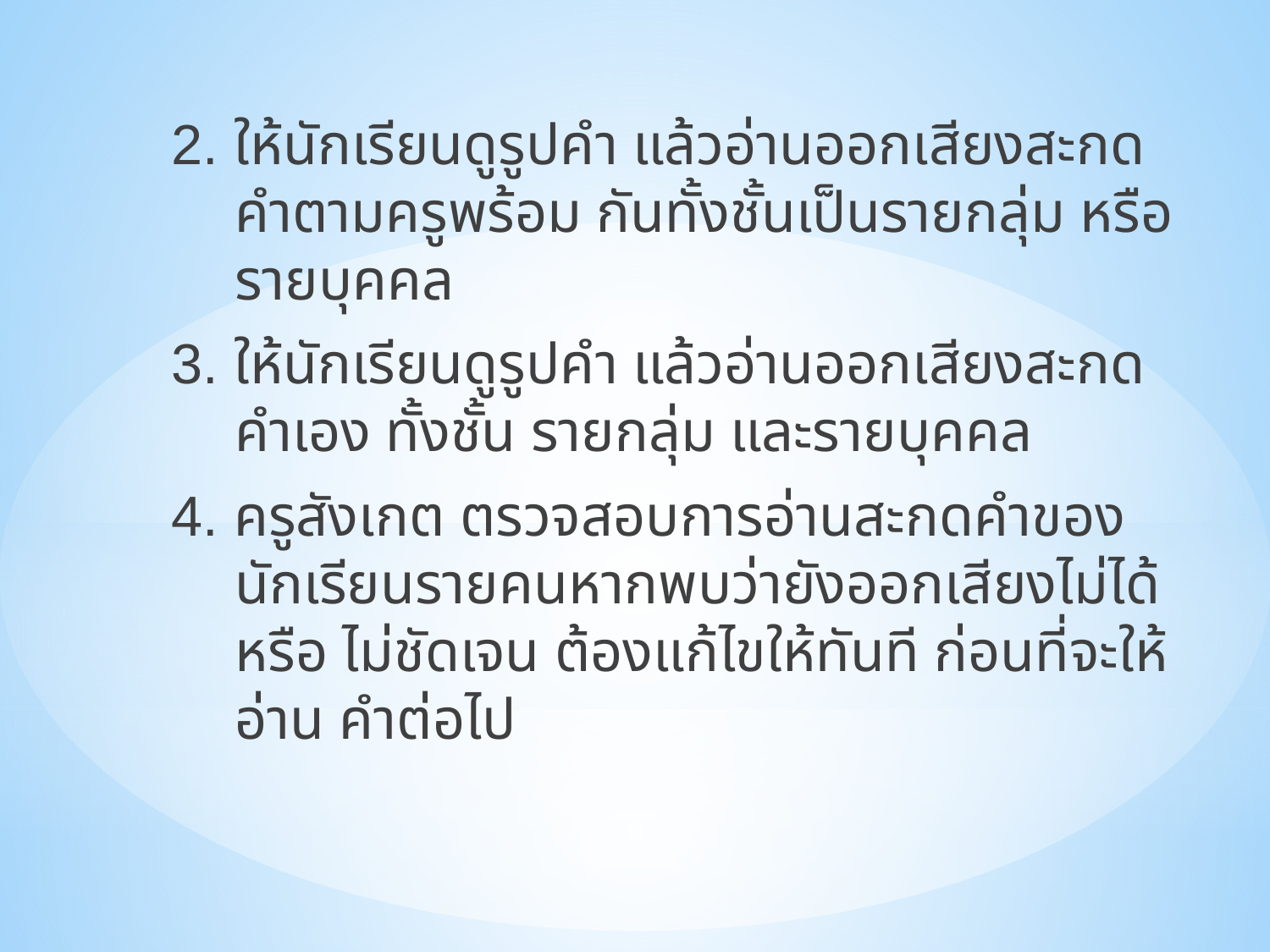

2. ให้นักเรียนดูรูปคำ แล้วอ่านออกเสียงสะกดคำตามครูพร้อม กันทั้งชั้นเป็นรายกลุ่ม หรือ รายบุคคล
3. ให้นักเรียนดูรูปคำ แล้วอ่านออกเสียงสะกดคำเอง ทั้งชั้น รายกลุ่ม และรายบุคคล
4. ครูสังเกต ตรวจสอบการอ่านสะกดคำของ นักเรียนรายคนหากพบว่ายังออกเสียงไม่ได้หรือ ไม่ชัดเจน ต้องแก้ไขให้ทันที ก่อนที่จะให้อ่าน คำต่อไป